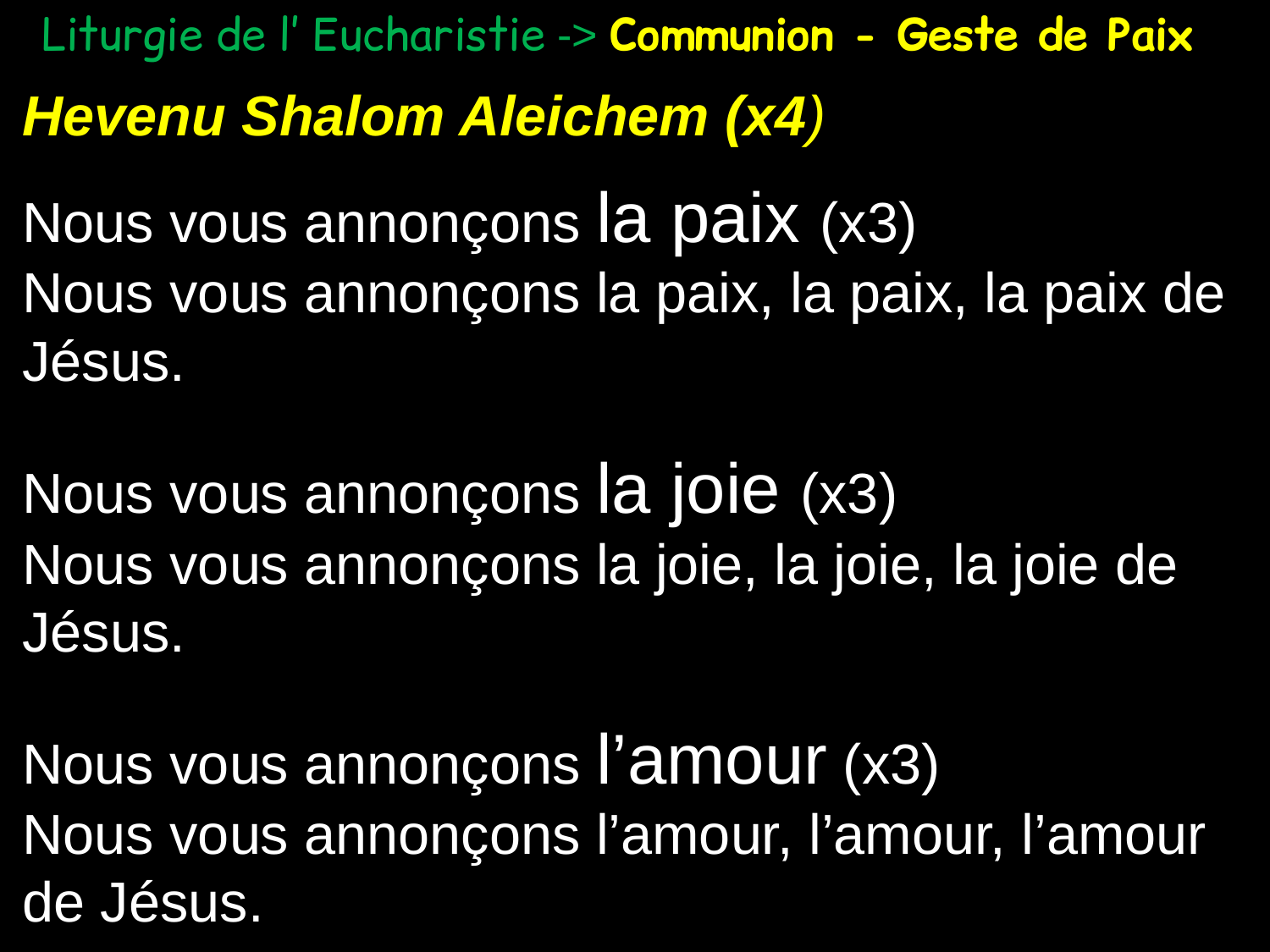

Liturgie de l’ Eucharistie -> Communion - Geste de Paix
Hevenu Shalom Aleichem (x4)

Nous vous annonçons la paix (x3)
Nous vous annonçons la paix, la paix, la paix de Jésus.

Nous vous annonçons la joie (x3)
Nous vous annonçons la joie, la joie, la joie de Jésus.

Nous vous annonçons l’amour (x3)
Nous vous annonçons l’amour, l’amour, l’amour  de Jésus.